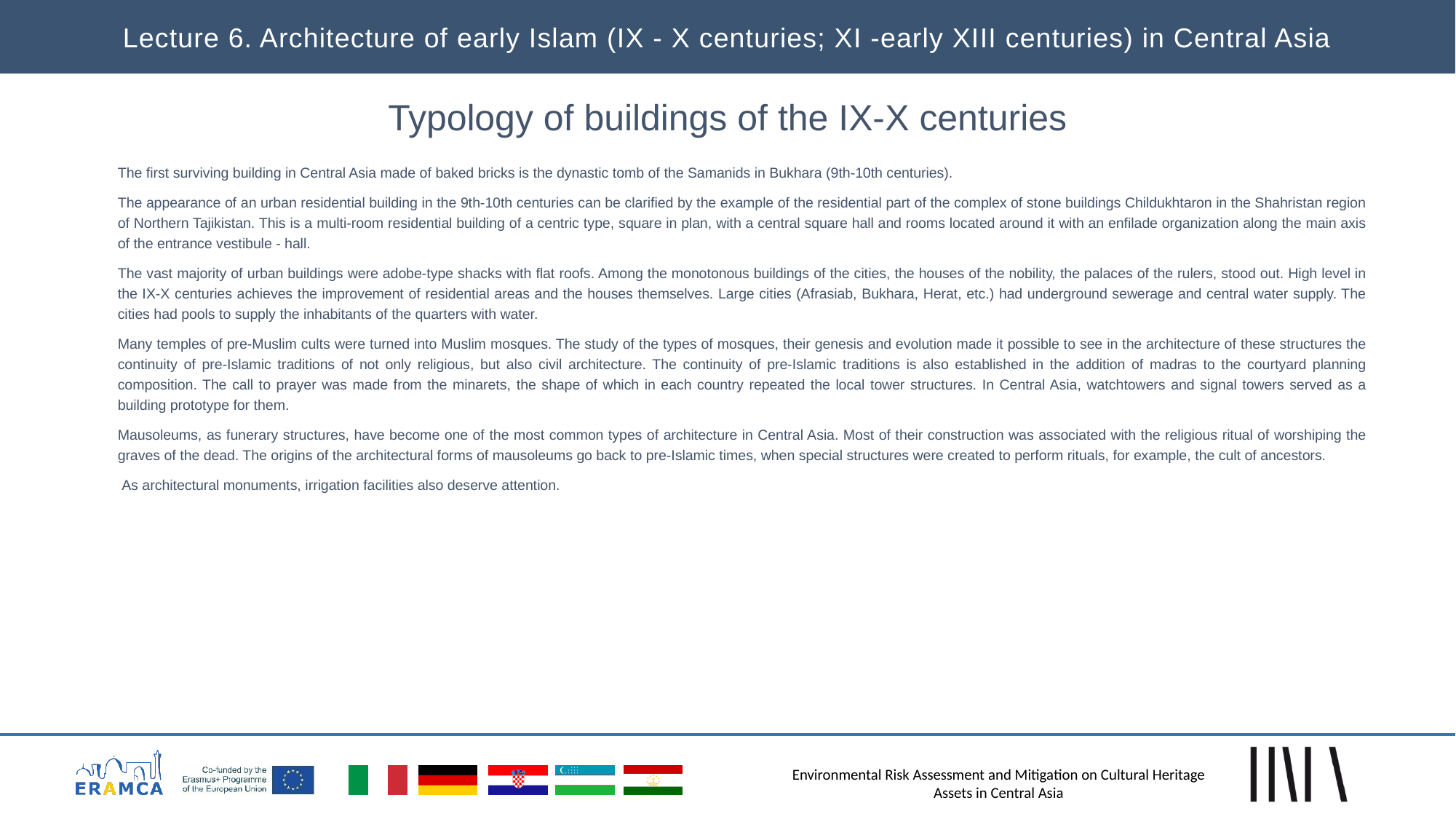

Lecture 6. Architecture of early Islam (IX - X centuries; XI -early XIII centuries) in Central Asia
# Typology of buildings of the IX-X centuries
The first surviving building in Central Asia made of baked bricks is the dynastic tomb of the Samanids in Bukhara (9th-10th centuries).
The appearance of an urban residential building in the 9th-10th centuries can be clarified by the example of the residential part of the complex of stone buildings Childukhtaron in the Shahristan region of Northern Tajikistan. This is a multi-room residential building of a centric type, square in plan, with a central square hall and rooms located around it with an enfilade organization along the main axis of the entrance vestibule - hall.
The vast majority of urban buildings were adobe-type shacks with flat roofs. Among the monotonous buildings of the cities, the houses of the nobility, the palaces of the rulers, stood out. High level in the IX-X centuries achieves the improvement of residential areas and the houses themselves. Large cities (Afrasiab, Bukhara, Herat, etc.) had underground sewerage and central water supply. The cities had pools to supply the inhabitants of the quarters with water.
Many temples of pre-Muslim cults were turned into Muslim mosques. The study of the types of mosques, their genesis and evolution made it possible to see in the architecture of these structures the continuity of pre-Islamic traditions of not only religious, but also civil architecture. The continuity of pre-Islamic traditions is also established in the addition of madras to the courtyard planning composition. The call to prayer was made from the minarets, the shape of which in each country repeated the local tower structures. In Central Asia, watchtowers and signal towers served as a building prototype for them.
Mausoleums, as funerary structures, have become one of the most common types of architecture in Central Asia. Most of their construction was associated with the religious ritual of worshiping the graves of the dead. The origins of the architectural forms of mausoleums go back to pre-Islamic times, when special structures were created to perform rituals, for example, the cult of ancestors.
 As architectural monuments, irrigation facilities also deserve attention.